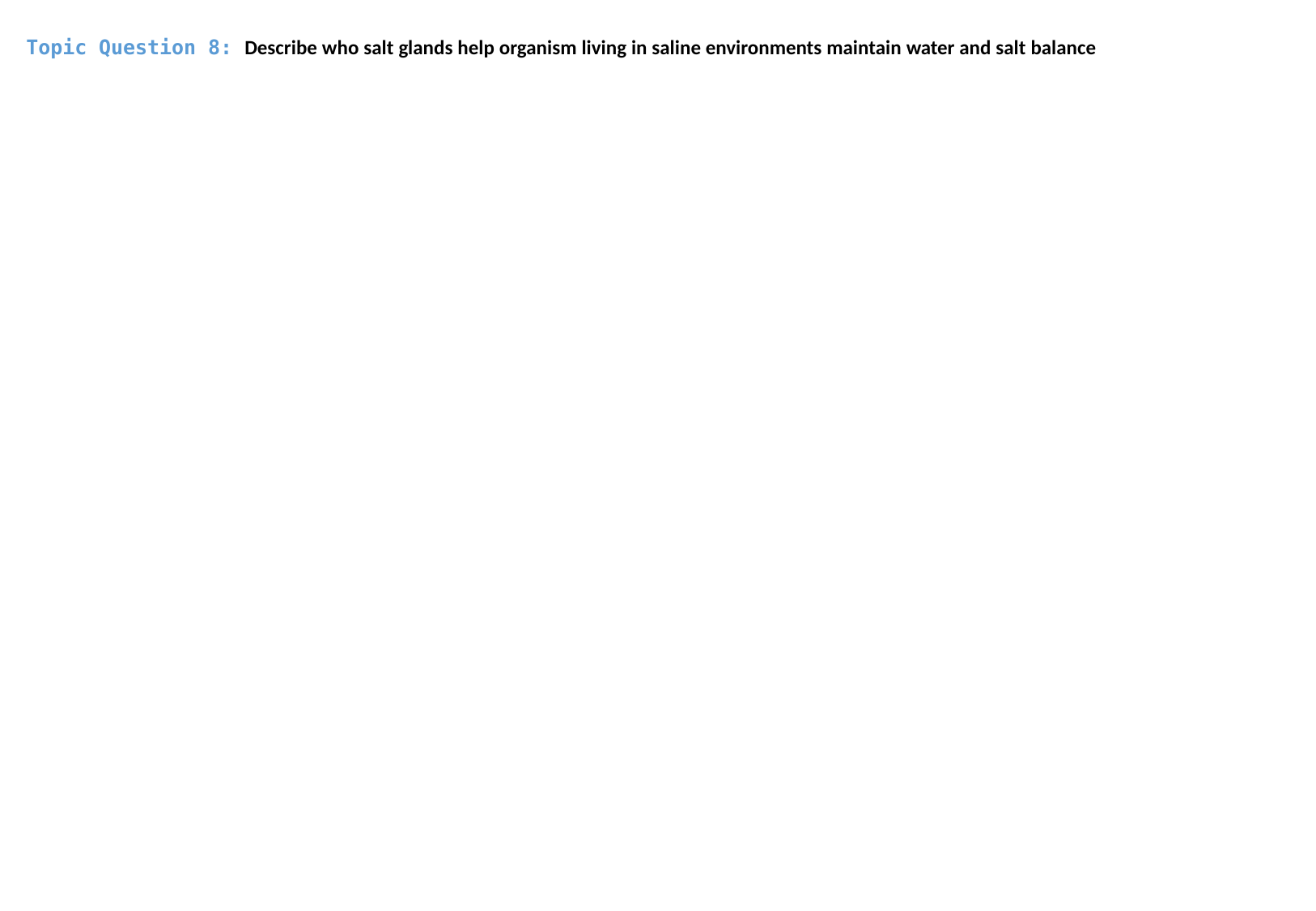

Topic Question 8: Describe who salt glands help organism living in saline environments maintain water and salt balance